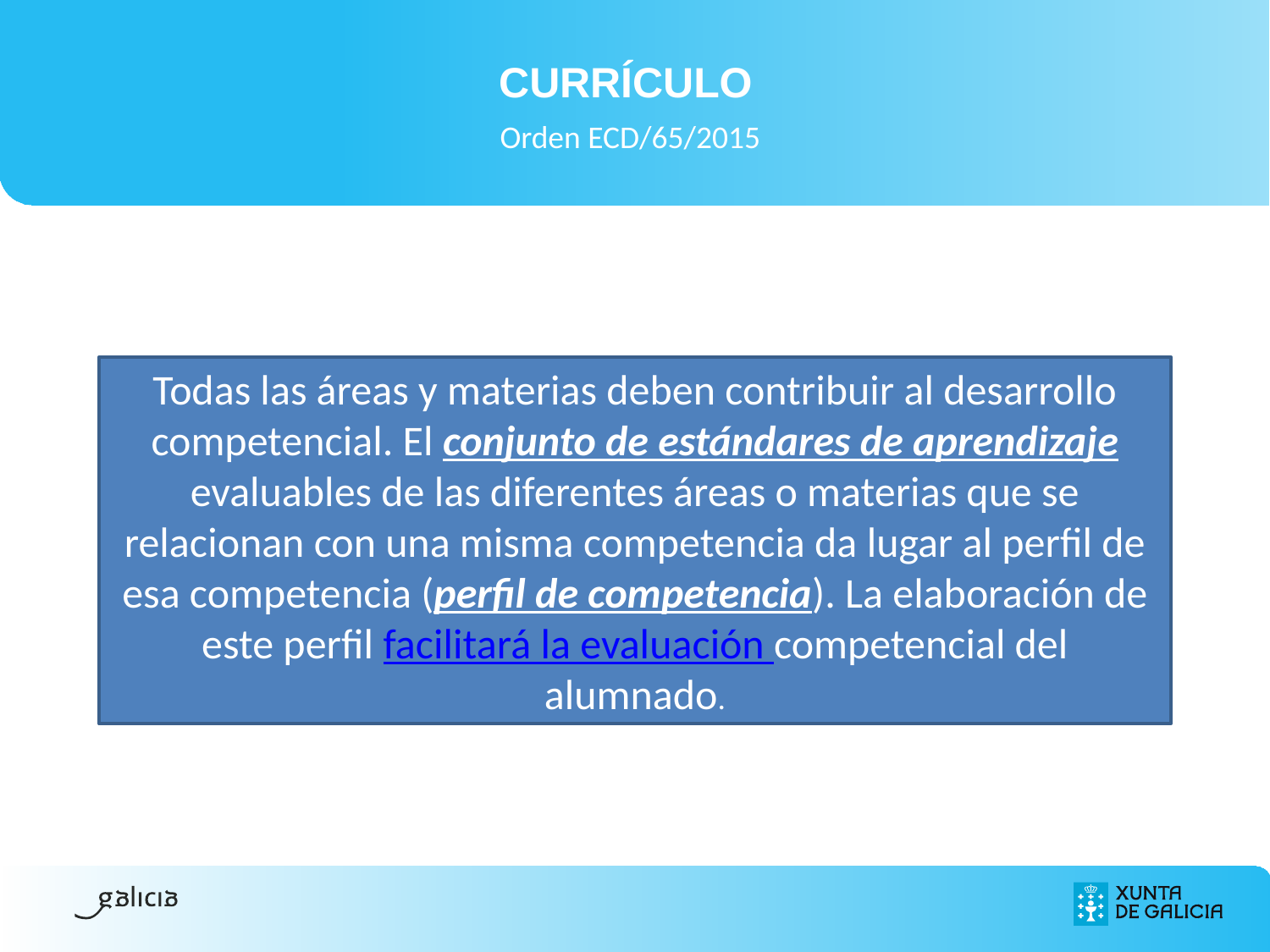

CURRÍCULO
 Orden ECD/65/2015
Todas las áreas y materias deben contribuir al desarrollo competencial. El conjunto de estándares de aprendizaje evaluables de las diferentes áreas o materias que se relacionan con una misma competencia da lugar al perfil de esa competencia (perfil de competencia). La elaboración de este perfil facilitará la evaluación competencial del alumnado.